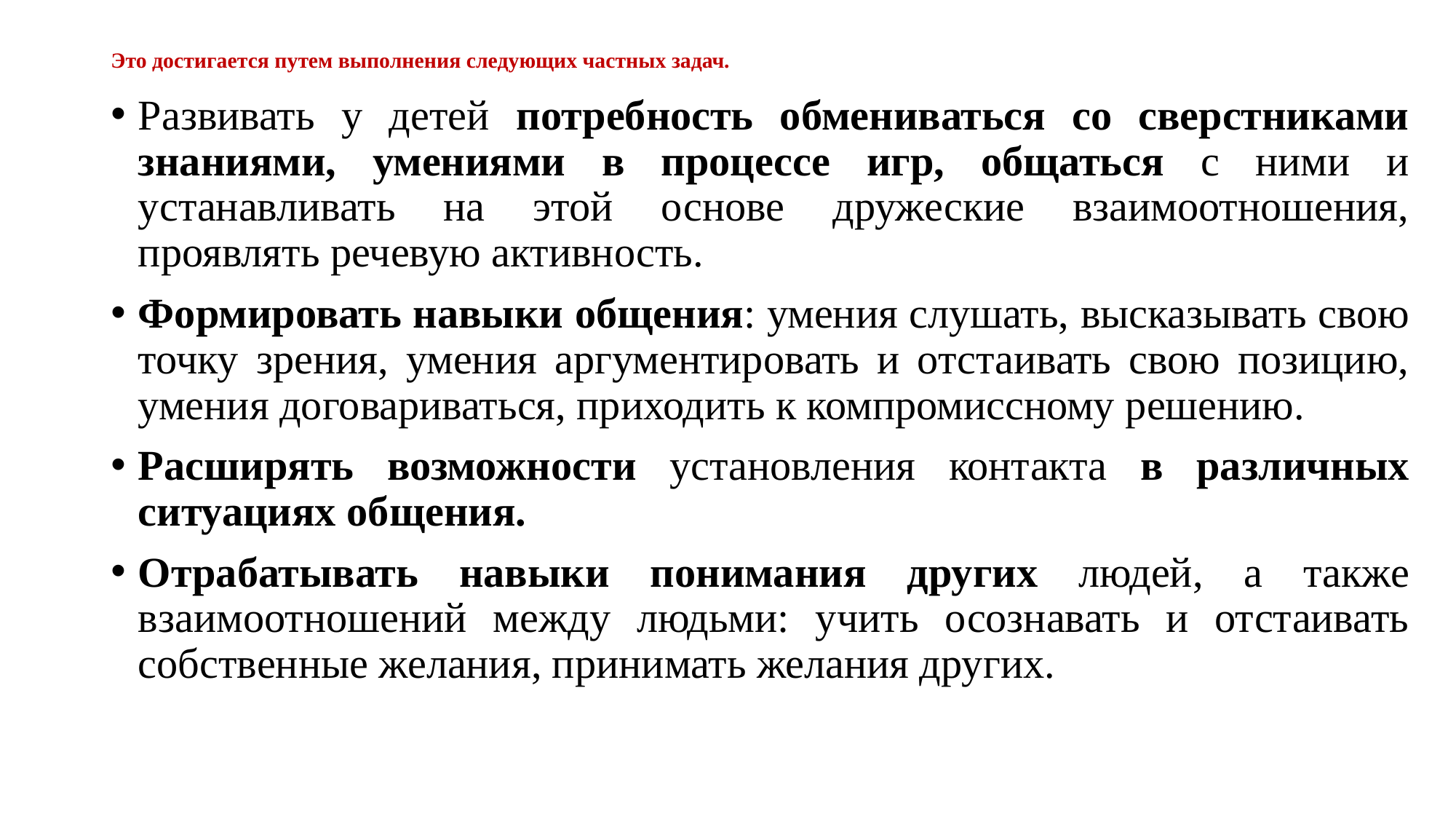

# Это достигается путем выполнения следующих частных задач.
Развивать у детей потребность обмениваться со сверстниками знаниями, умениями в процессе игр, общаться с ними и устанавливать на этой основе дружеские взаимоотношения, проявлять речевую активность.
Формировать навыки общения: умения слушать, высказывать свою точку зрения, умения аргументировать и отстаивать свою позицию, умения договариваться, приходить к компромиссному решению.
Расширять возможности установления контакта в различных ситуациях общения.
Отрабатывать навыки понимания других людей, а также взаимоотношений между людьми: учить осознавать и отстаивать собственные желания, принимать желания других.